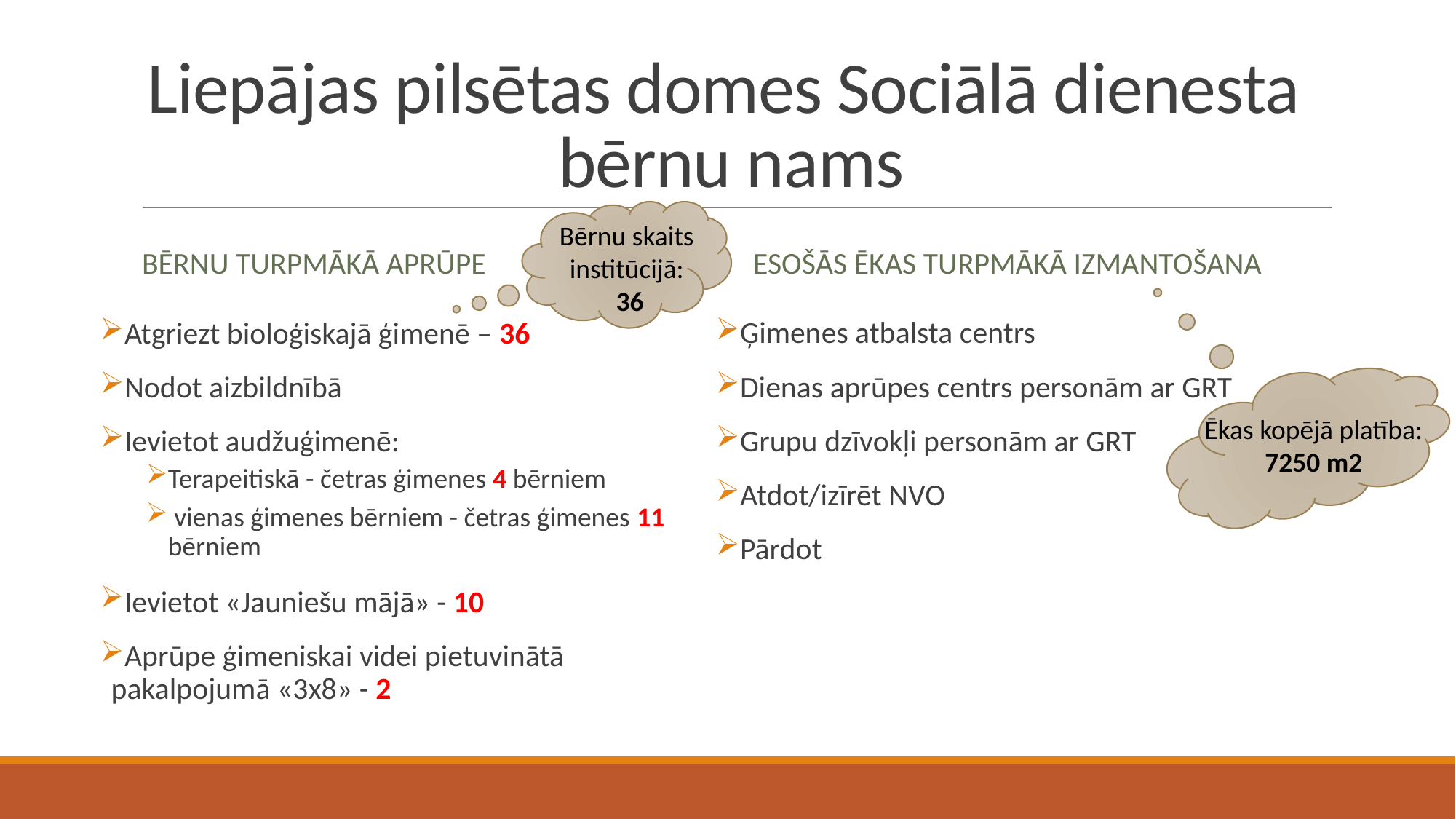

# Liepājas pilsētas domes Sociālā dienesta bērnu nams

Bērnu skaits institūcijā:
 36

Bērnu turpmākā aprūpe
Esošās ēkas turpmākā izmantošana
Atgriezt bioloģiskajā ģimenē – 36
Nodot aizbildnībā
Ievietot audžuģimenē:
Terapeitiskā - četras ģimenes 4 bērniem
 vienas ģimenes bērniem - četras ģimenes 11 bērniem
Ievietot «Jauniešu mājā» - 10
Aprūpe ģimeniskai videi pietuvinātā pakalpojumā «3x8» - 2
Ģimenes atbalsta centrs
Dienas aprūpes centrs personām ar GRT
Grupu dzīvokļi personām ar GRT
Atdot/izīrēt NVO
Pārdot

Ēkas kopējā platība:
7250 m2